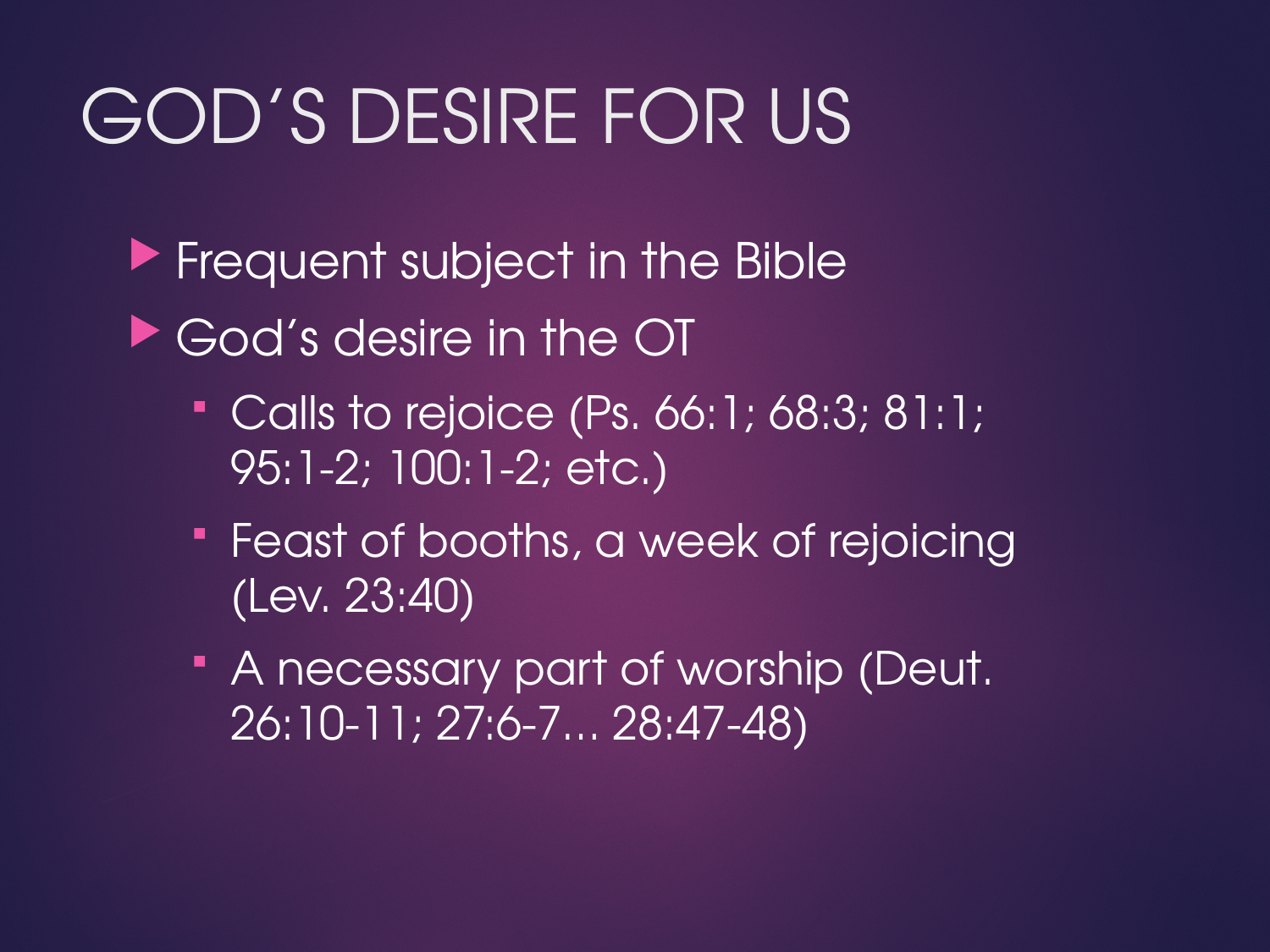

# GOD’S DESIRE FOR US
Frequent subject in the Bible
God’s desire in the OT
Calls to rejoice (Ps. 66:1; 68:3; 81:1; 95:1-2; 100:1-2; etc.)
Feast of booths, a week of rejoicing (Lev. 23:40)
A necessary part of worship (Deut. 26:10-11; 27:6-7… 28:47-48)